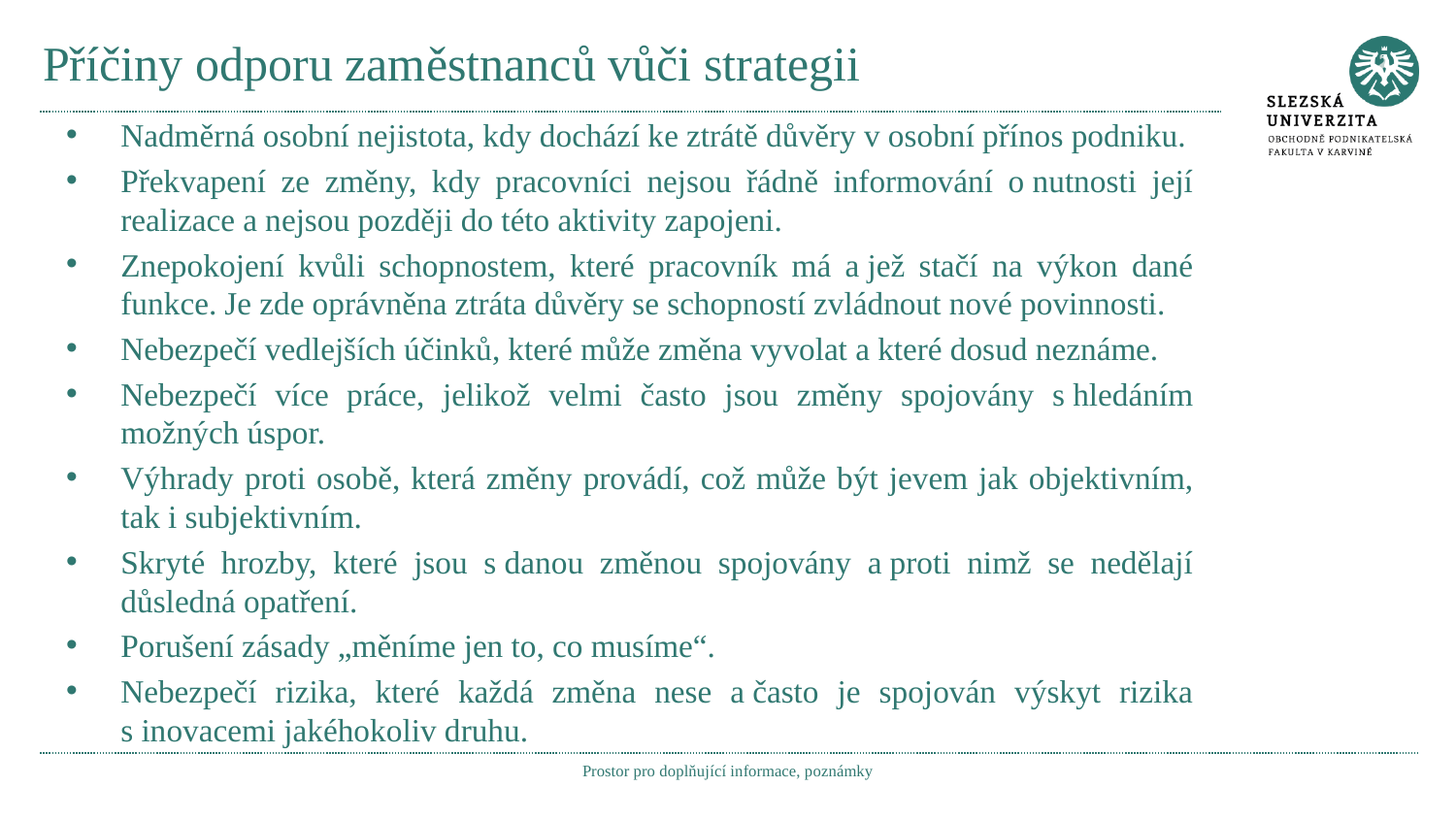

# Příčiny odporu zaměstnanců vůči strategii
Nadměrná osobní nejistota, kdy dochází ke ztrátě důvěry v osobní přínos podniku.
Překvapení ze změny, kdy pracovníci nejsou řádně informování o nutnosti její realizace a nejsou později do této aktivity zapojeni.
Znepokojení kvůli schopnostem, které pracovník má a jež stačí na výkon dané funkce. Je zde oprávněna ztráta důvěry se schopností zvládnout nové povinnosti.
Nebezpečí vedlejších účinků, které může změna vyvolat a které dosud neznáme.
Nebezpečí více práce, jelikož velmi často jsou změny spojovány s hledáním možných úspor.
Výhrady proti osobě, která změny provádí, což může být jevem jak objektivním, tak i subjektivním.
Skryté hrozby, které jsou s danou změnou spojovány a proti nimž se nedělají důsledná opatření.
Porušení zásady „měníme jen to, co musíme“.
Nebezpečí rizika, které každá změna nese a často je spojován výskyt rizika s inovacemi jakéhokoliv druhu.
Prostor pro doplňující informace, poznámky